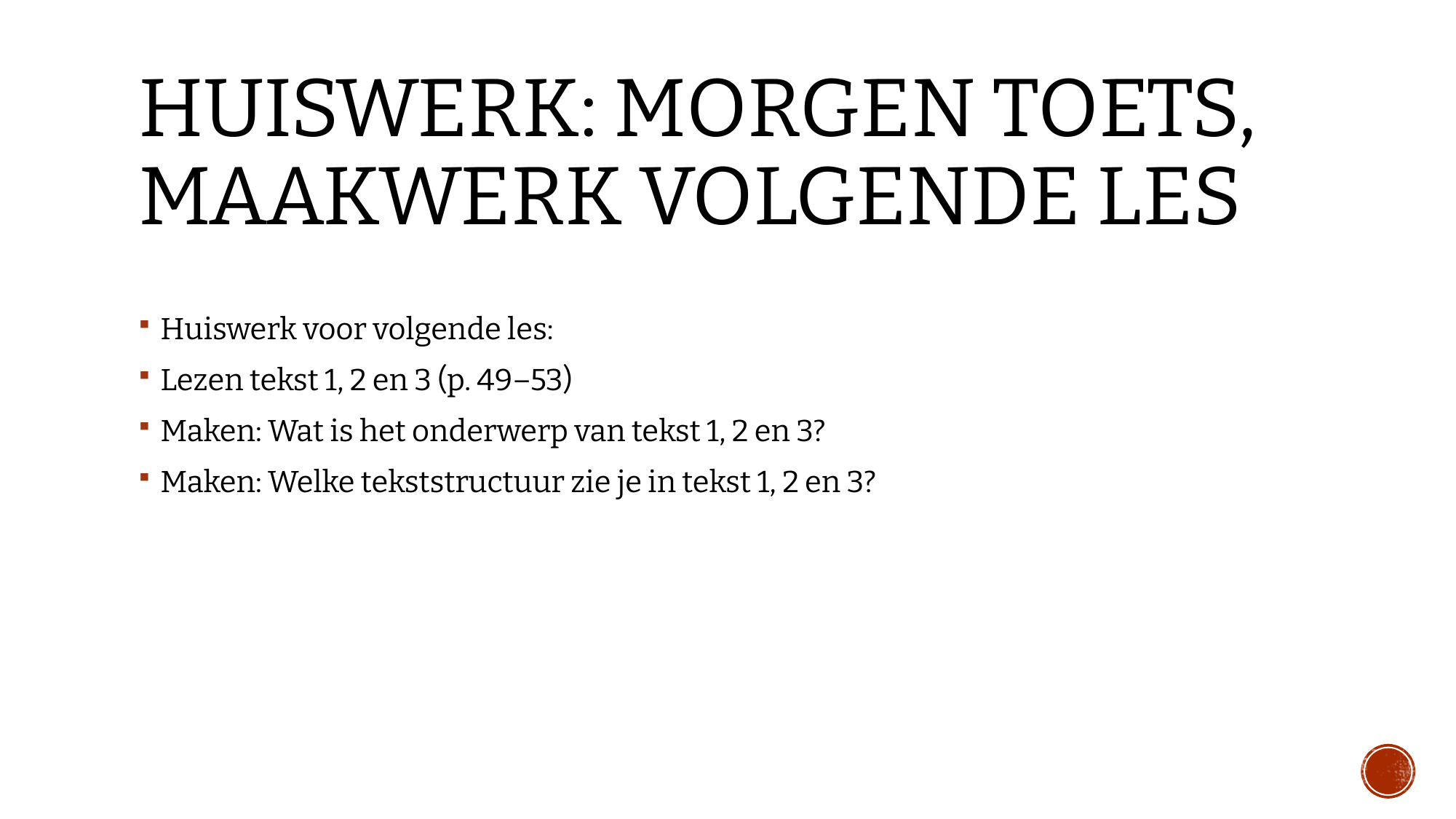

# Huiswerk: morgen toets, maakwerk volgende les

Huiswerk voor volgende les:
Lezen tekst 1, 2 en 3 (p. 49–53)
Maken: Wat is het onderwerp van tekst 1, 2 en 3?
Maken: Welke tekststructuur zie je in tekst 1, 2 en 3?